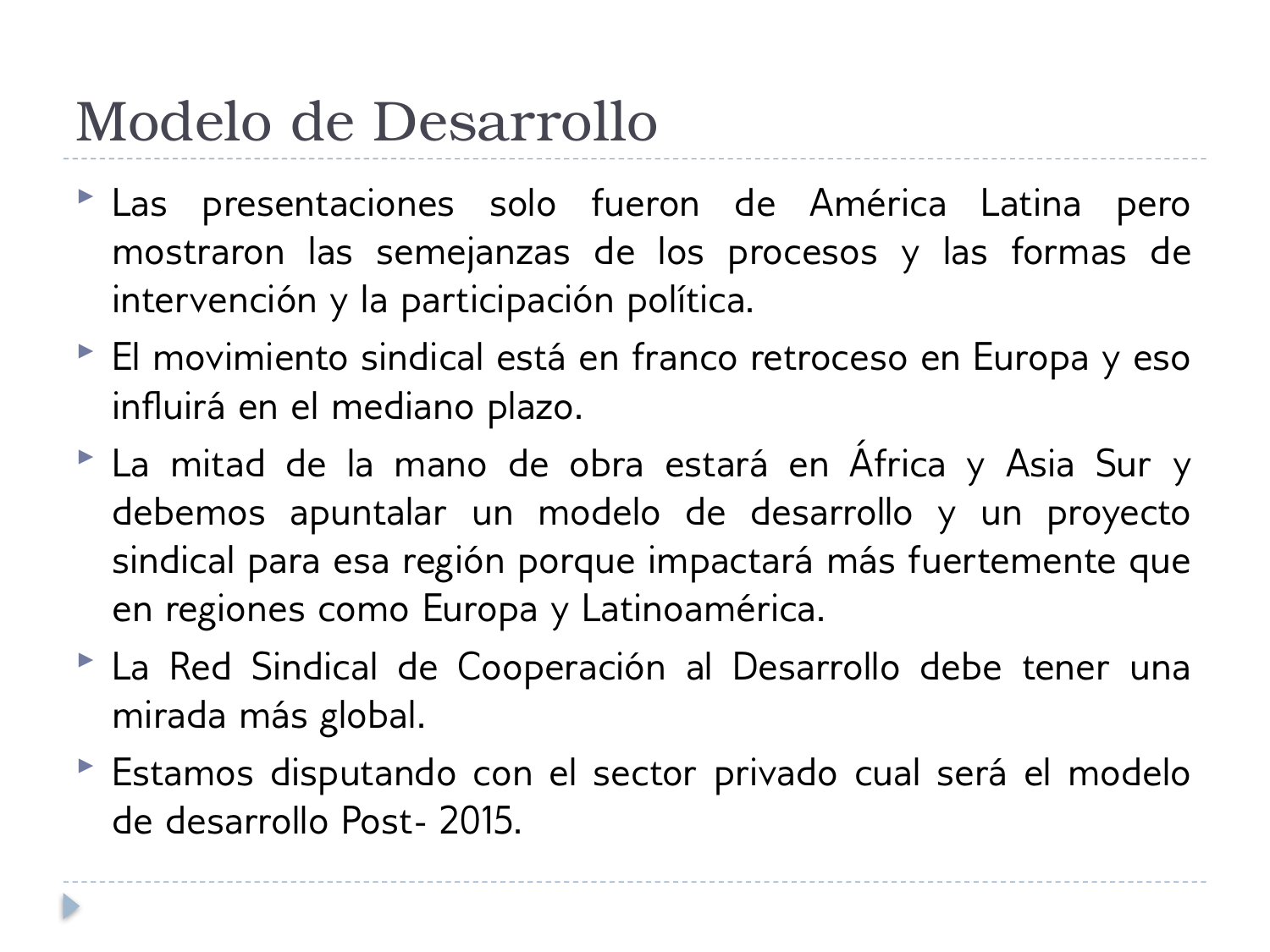

# Modelo de Desarrollo
Las presentaciones solo fueron de América Latina pero mostraron las semejanzas de los procesos y las formas de intervención y la participación política.
El movimiento sindical está en franco retroceso en Europa y eso influirá en el mediano plazo.
La mitad de la mano de obra estará en África y Asia Sur y debemos apuntalar un modelo de desarrollo y un proyecto sindical para esa región porque impactará más fuertemente que en regiones como Europa y Latinoamérica.
La Red Sindical de Cooperación al Desarrollo debe tener una mirada más global.
Estamos disputando con el sector privado cual será el modelo de desarrollo Post- 2015.